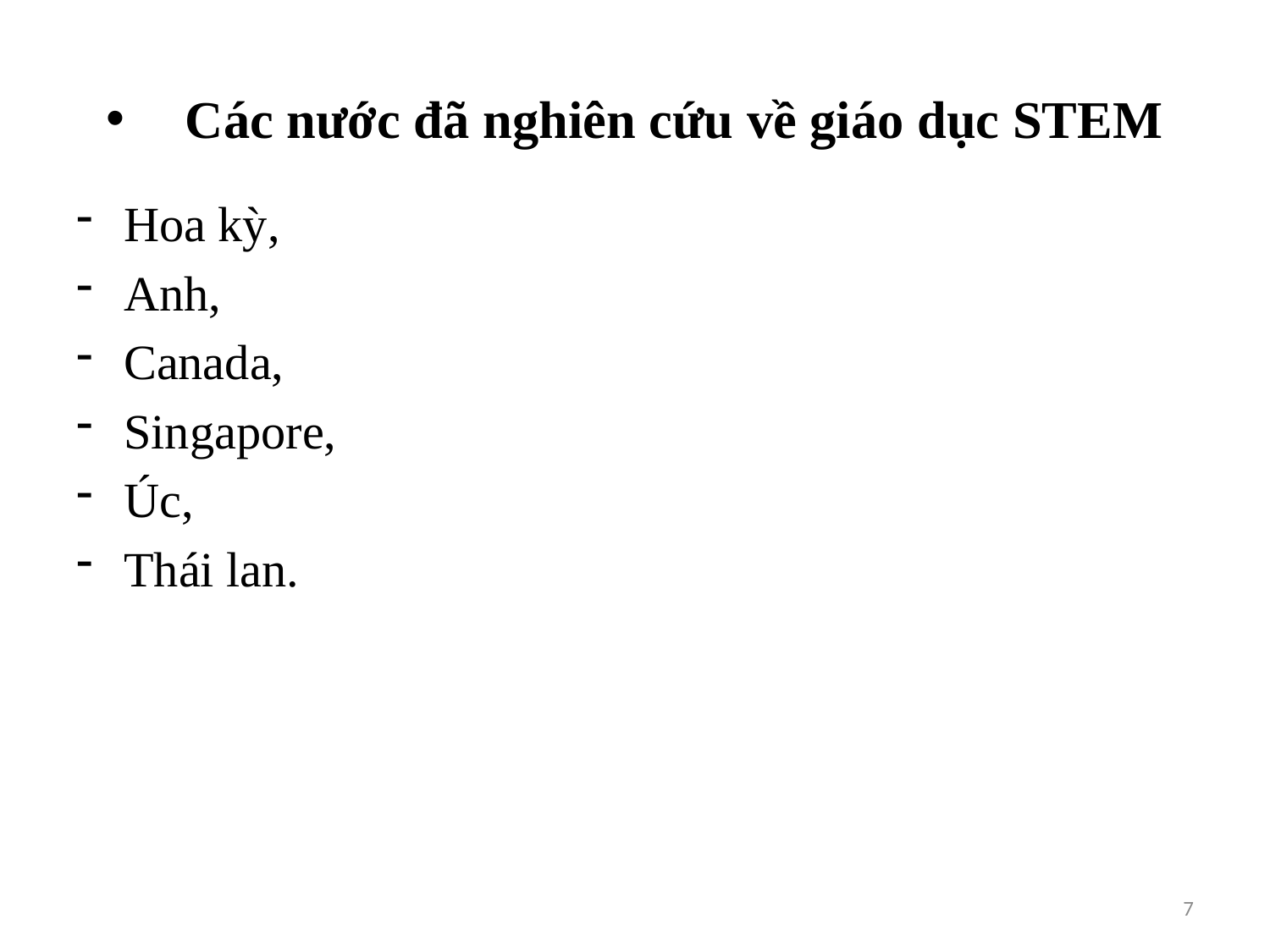

# Các nước đã nghiên cứu về giáo dục STEM
Hoa kỳ,
Anh,
Canada,
Singapore,
Úc,
Thái lan.
7